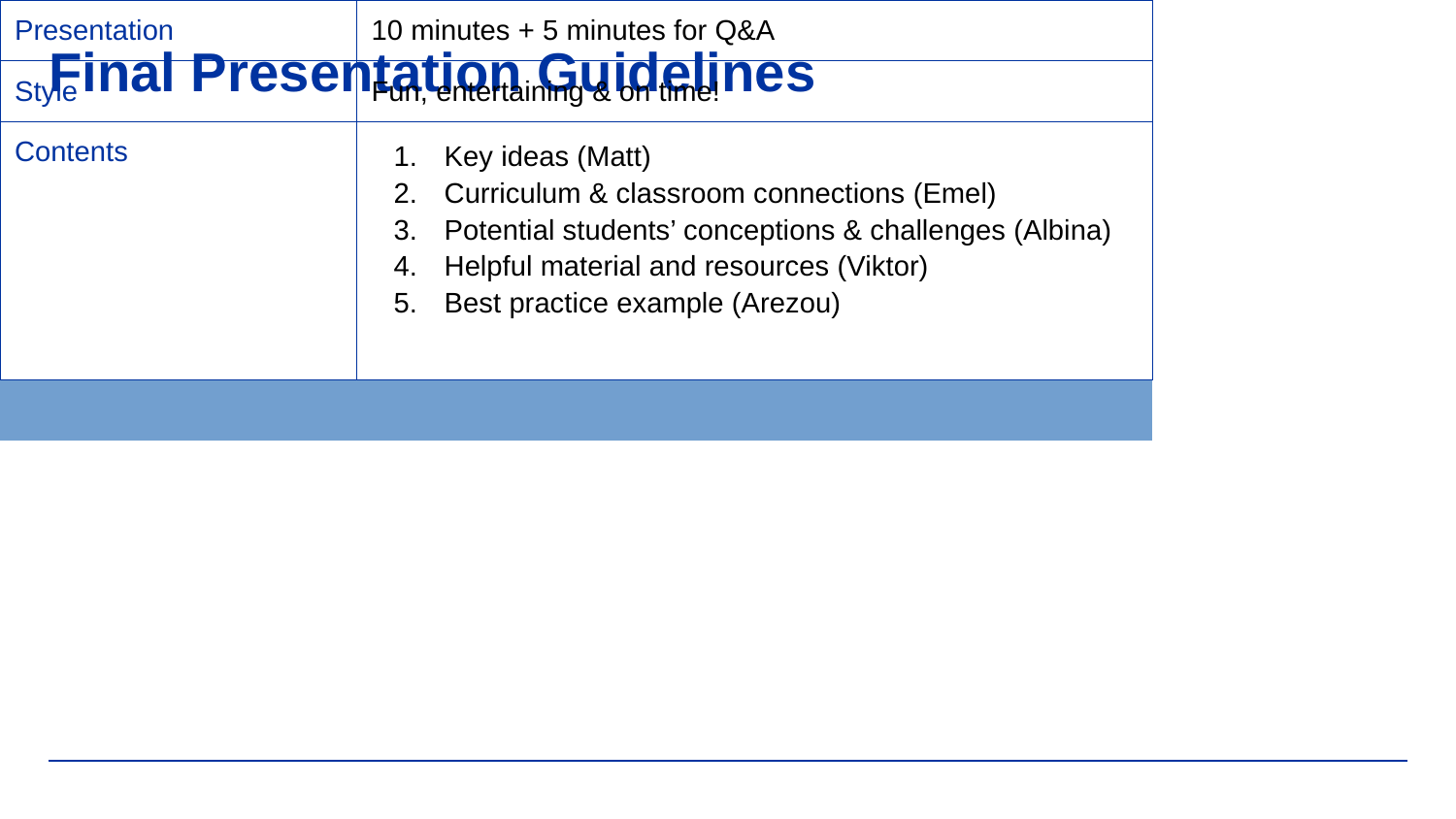

# Final Presentation Guidelines
| Presentation | 10 minutes + 5 minutes for Q&A |
| --- | --- |
| Style | Fun, entertaining & on time! |
| Contents | Key ideas (Matt) Curriculum & classroom connections (Emel) Potential students’ conceptions & challenges (Albina) Helpful material and resources (Viktor) Best practice example (Arezou) |
|  |  |
|  |  |
|  |  |
|  |  |
| Final Slide | Key Takeaways & Goodbye messages |